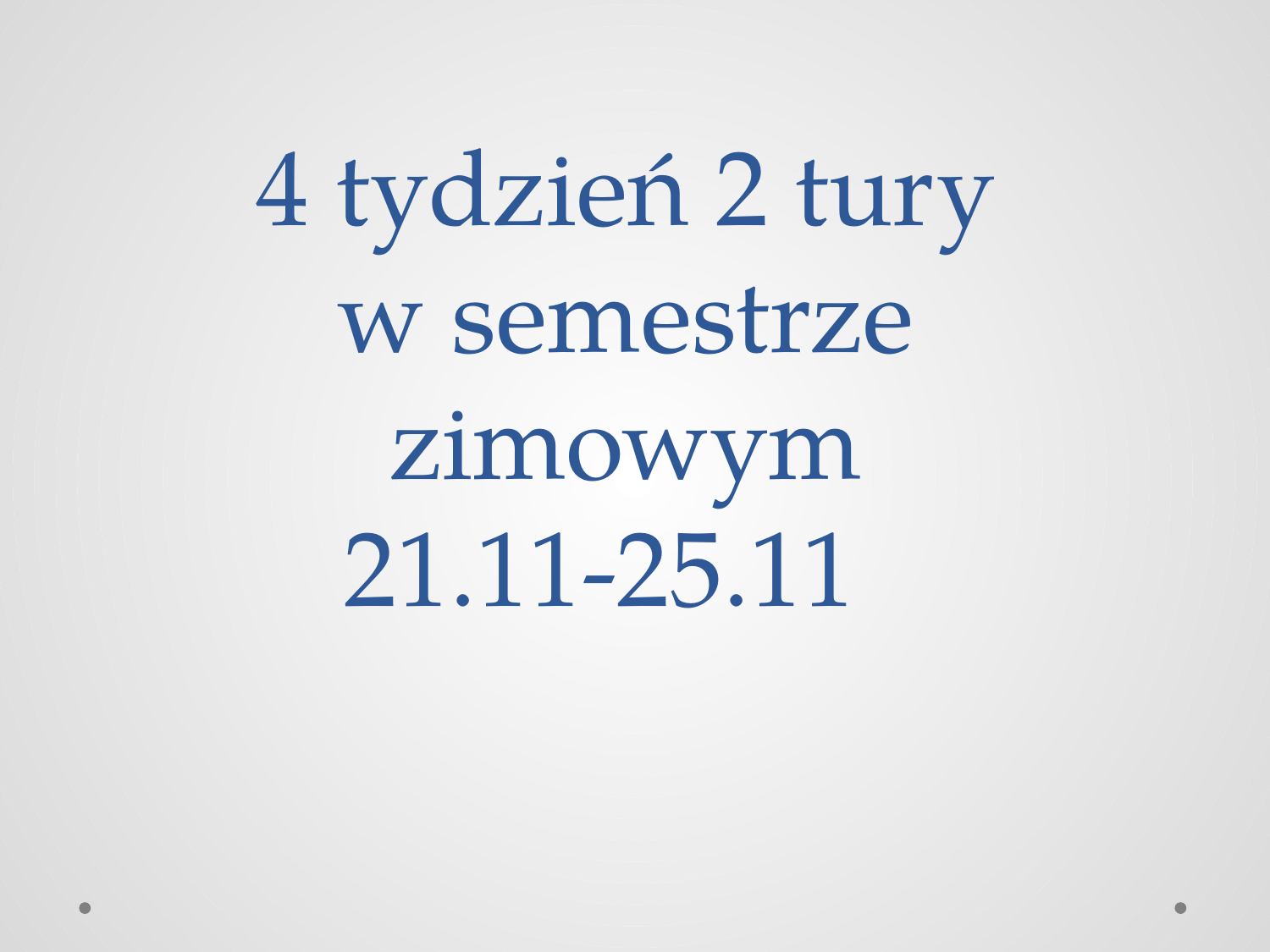

# 4 tydzień 2 tury w semestrze zimowym 21.11-25.11